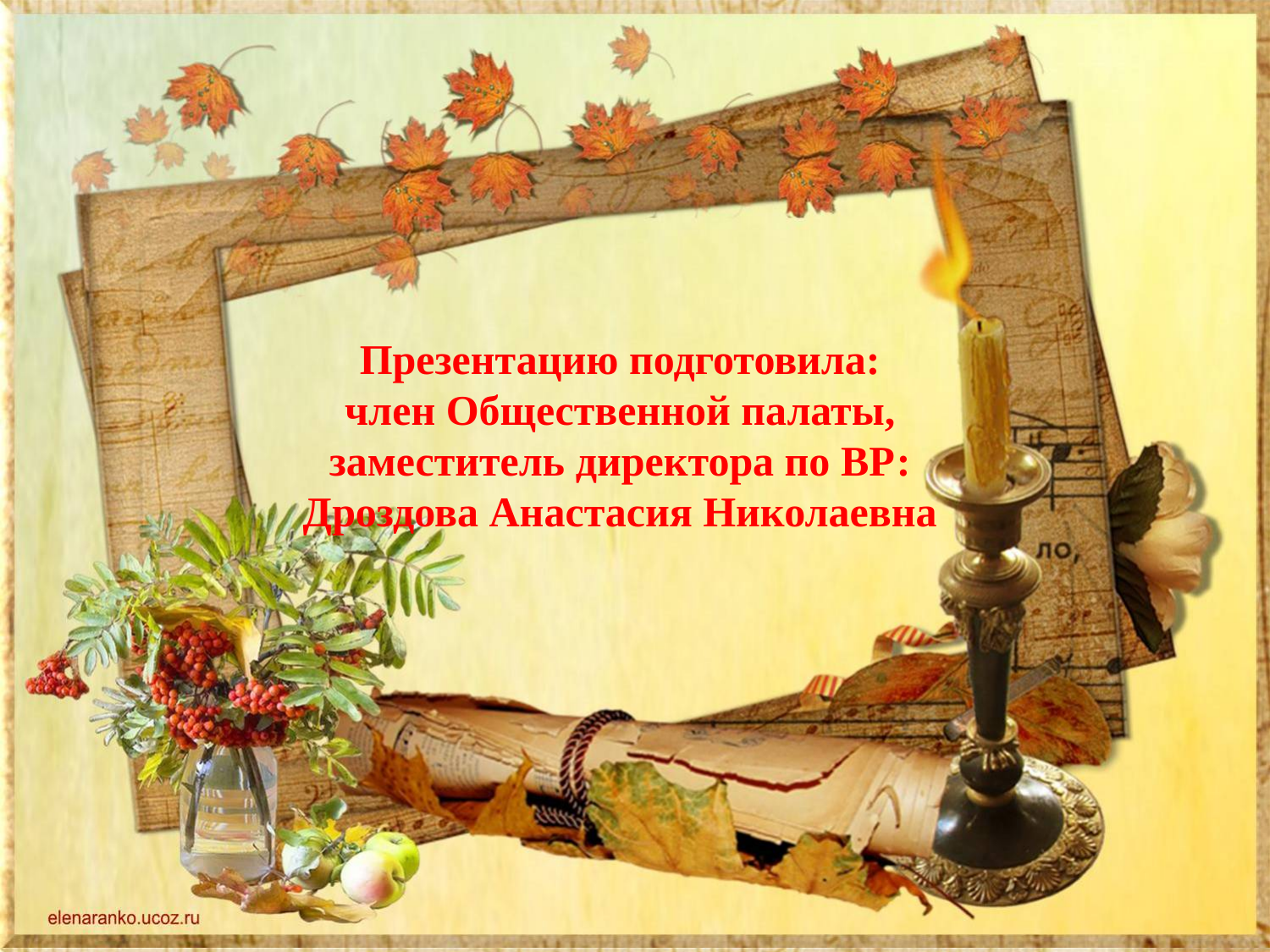

Презентацию подготовила:
член Общественной палаты,
заместитель директора по ВР:
Дроздова Анастасия Николаевна